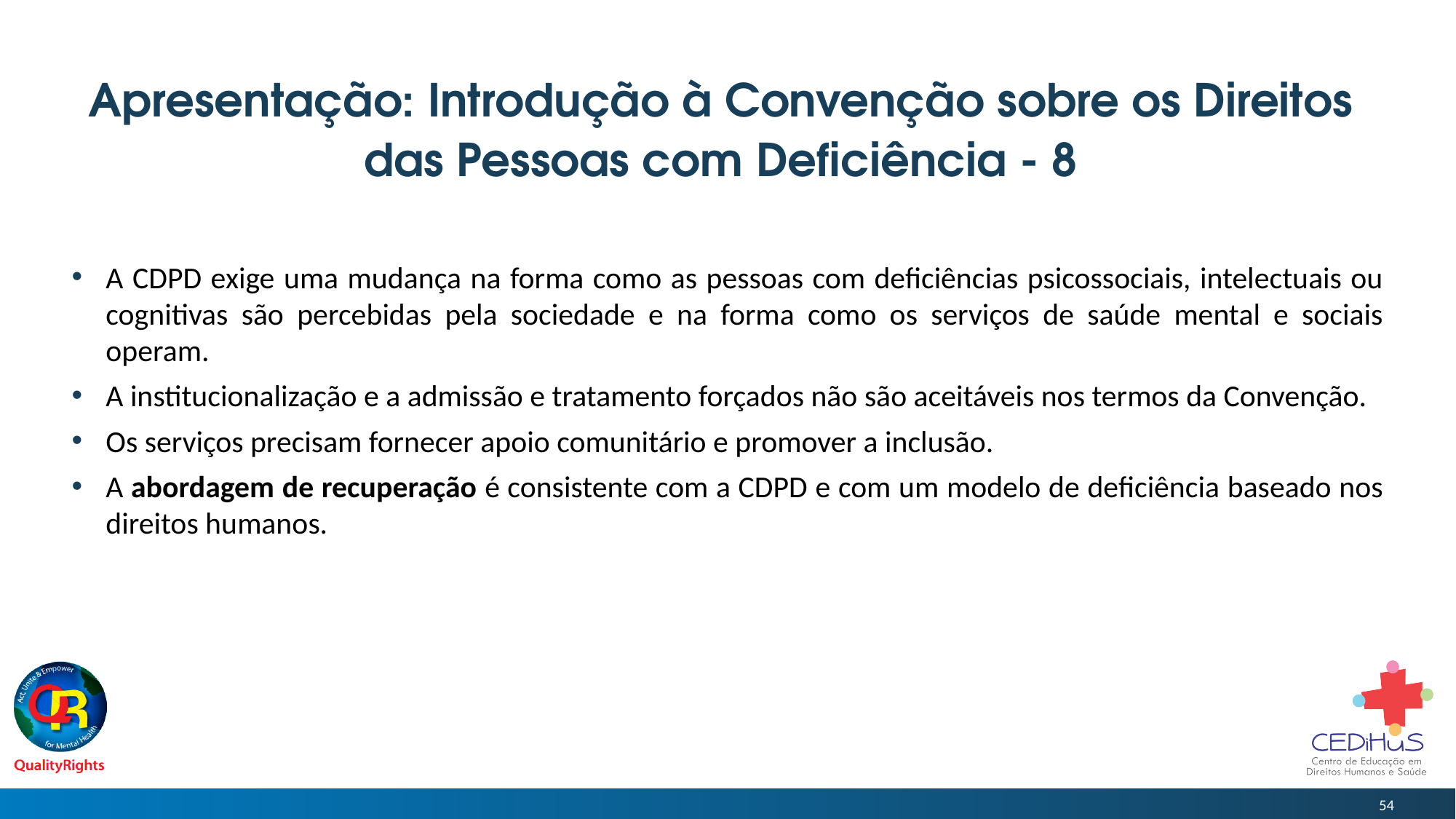

# Apresentação: Introdução à Convenção sobre os Direitos das Pessoas com Deficiência - 8
A CDPD exige uma mudança na forma como as pessoas com deficiências psicossociais, intelectuais ou cognitivas são percebidas pela sociedade e na forma como os serviços de saúde mental e sociais operam.
A institucionalização e a admissão e tratamento forçados não são aceitáveis nos termos da Convenção.
Os serviços precisam fornecer apoio comunitário e promover a inclusão.
A abordagem de recuperação é consistente com a CDPD e com um modelo de deficiência baseado nos direitos humanos.